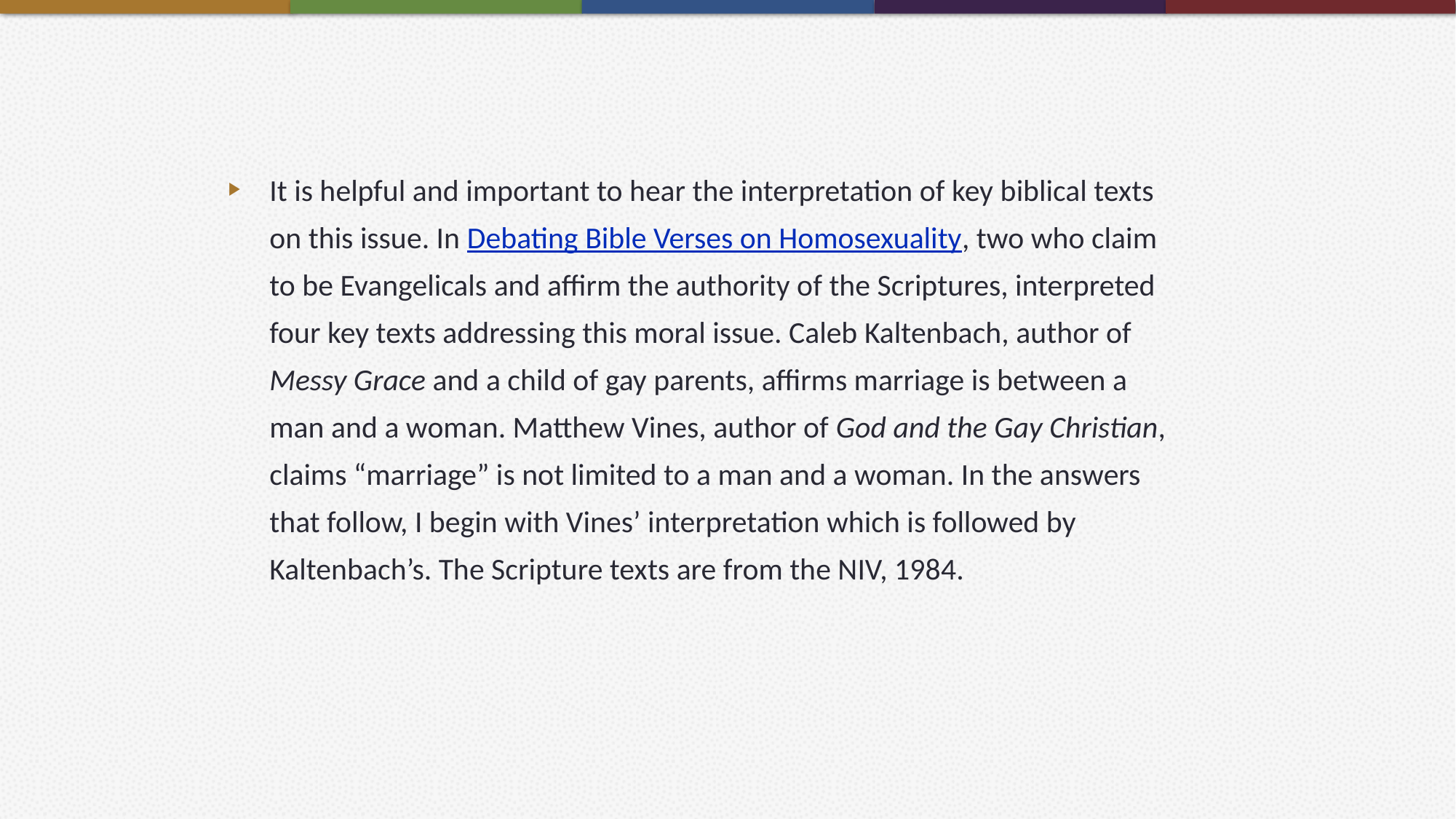

It is helpful and important to hear the interpretation of key biblical texts on this issue. In Debating Bible Verses on Homosexuality, two who claim to be Evangelicals and affirm the authority of the Scriptures, interpreted four key texts addressing this moral issue. Caleb Kaltenbach, author of Messy Grace and a child of gay parents, affirms marriage is between a man and a woman. Matthew Vines, author of God and the Gay Christian, claims “marriage” is not limited to a man and a woman. In the answers that follow, I begin with Vines’ interpretation which is followed by Kaltenbach’s. The Scripture texts are from the NIV, 1984.